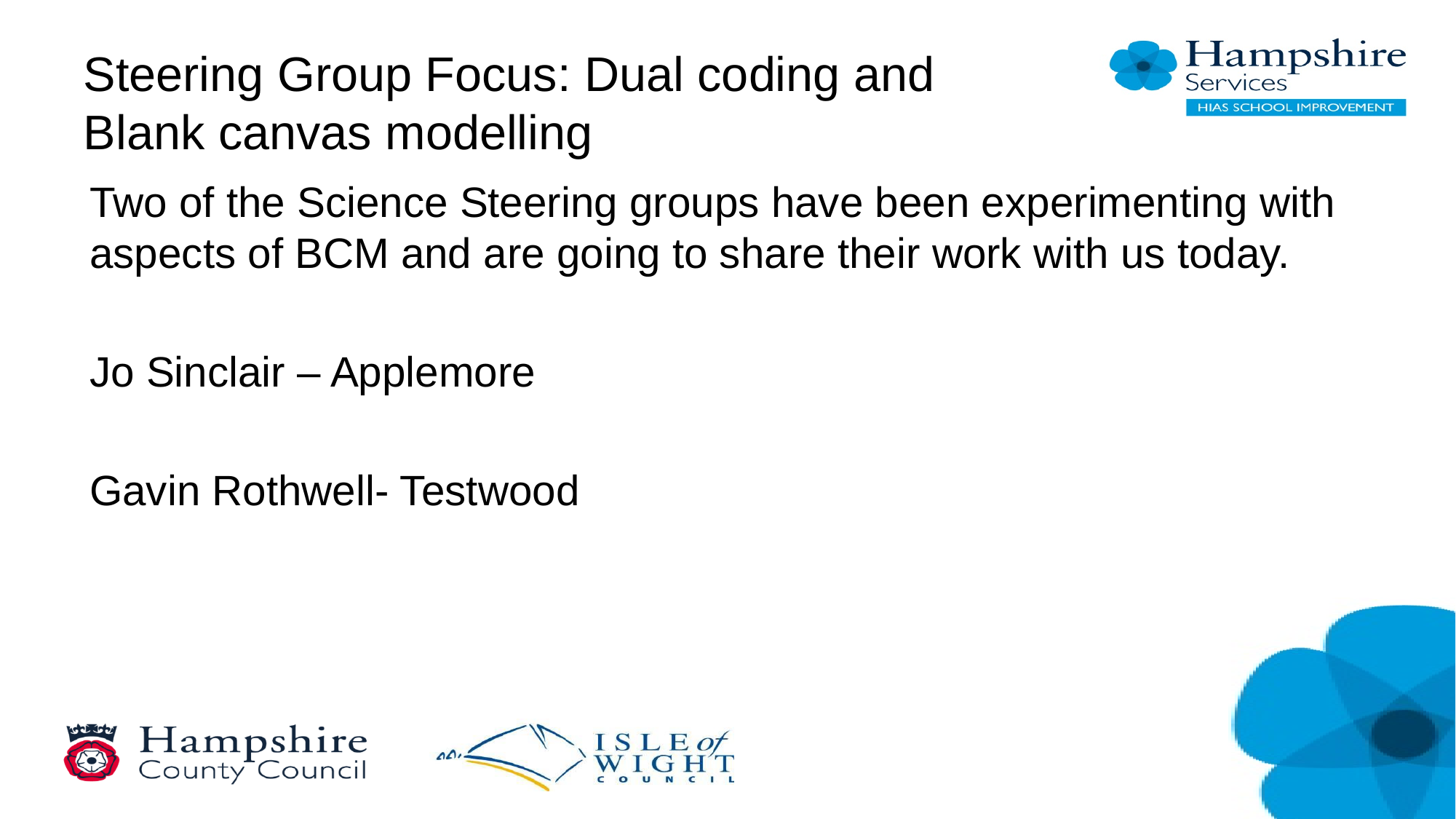

# Steering Group Focus: Dual coding and Blank canvas modelling
Two of the Science Steering groups have been experimenting with aspects of BCM and are going to share their work with us today.

Jo Sinclair – Applemore

Gavin Rothwell- Testwood